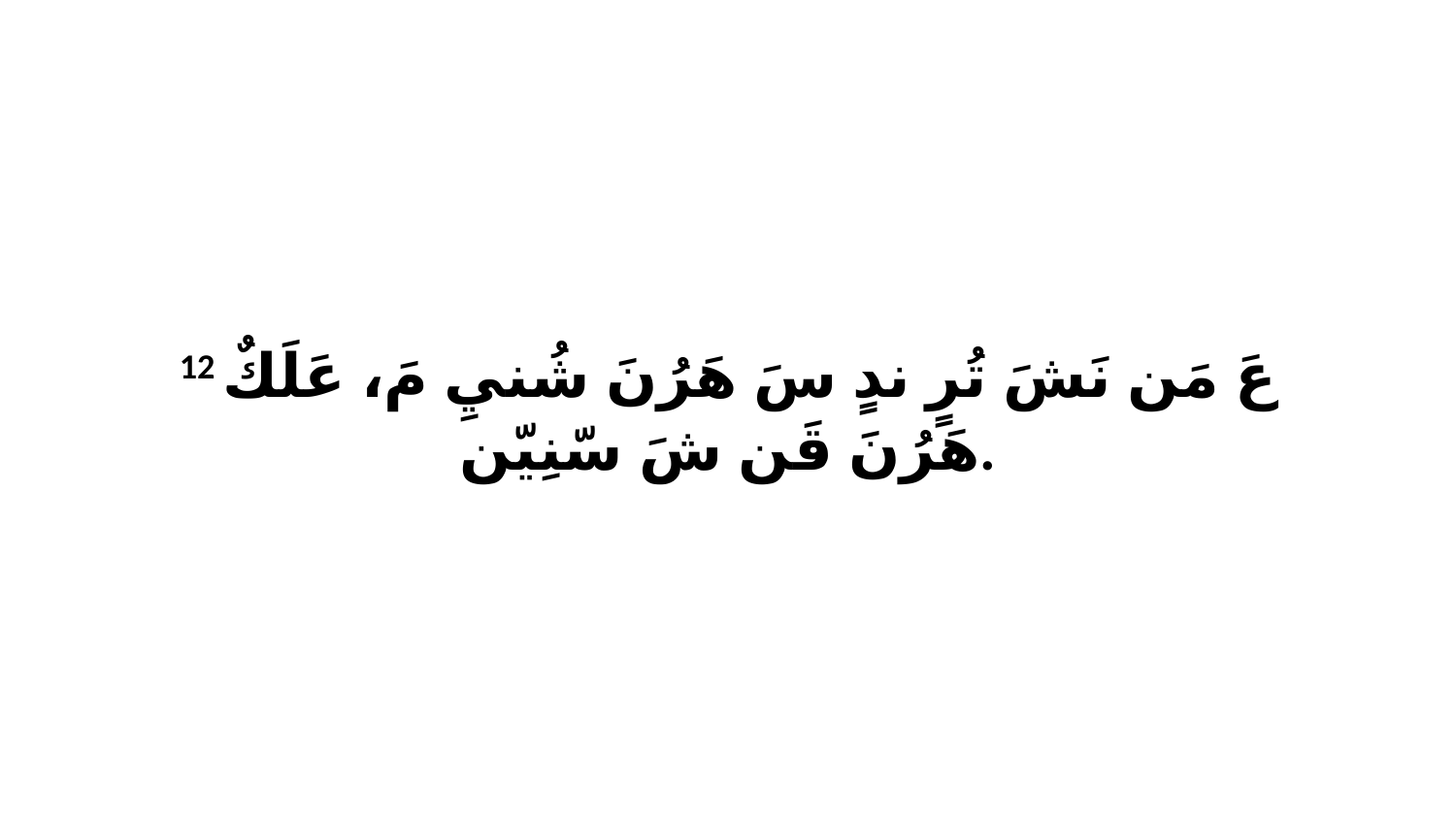

12 عَ مَن نَشَ تُرٍ ندٍ سَ هَرُنَ شُنيِ مَ، عَلَكٌ هَرُنَ قَن شَ سّنِيّن.